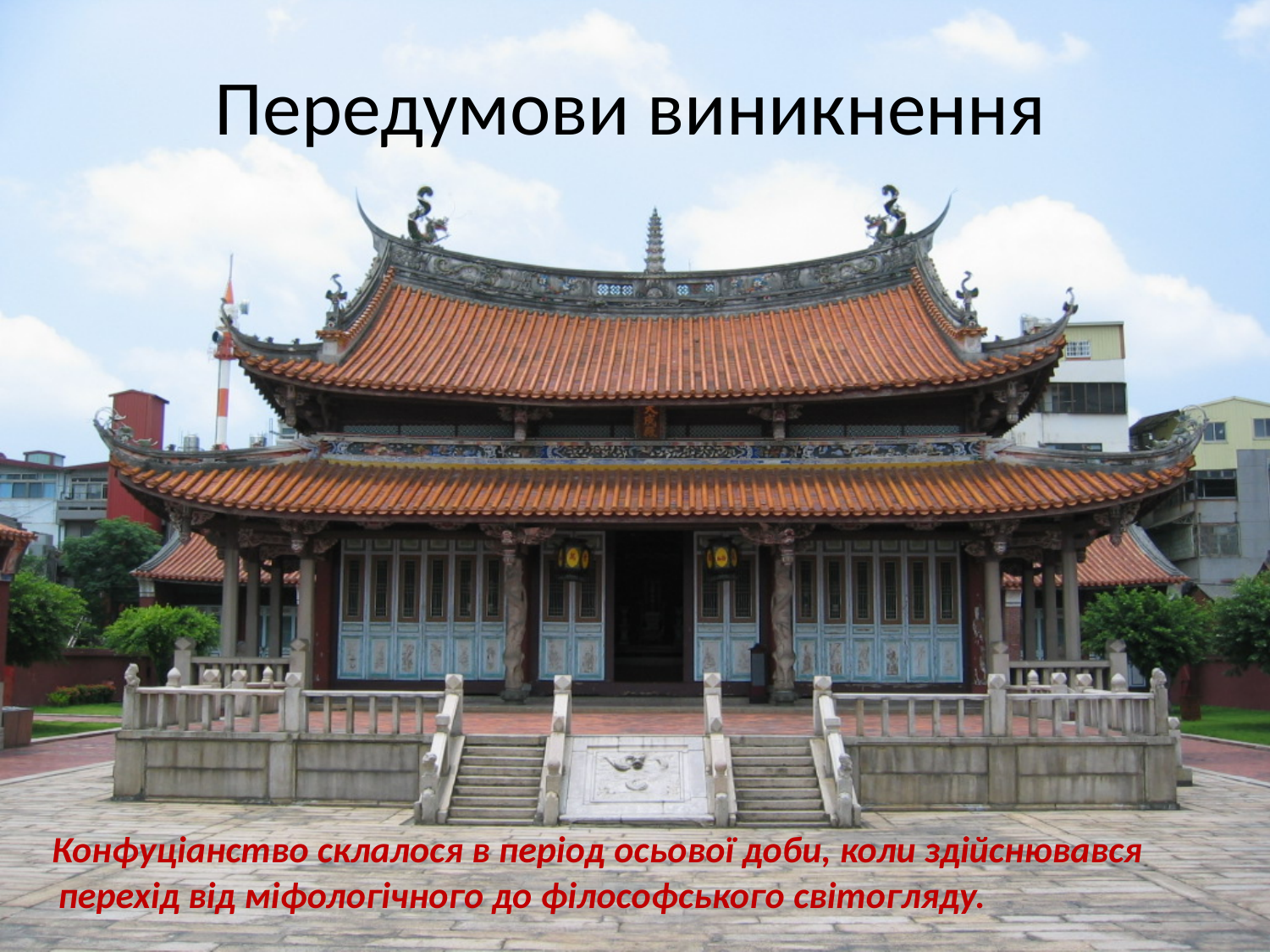

# Передумови виникнення
    Конфуціанство склалося в період осьової доби, коли здійснювався перехід від міфологічного до філософського світогляду.